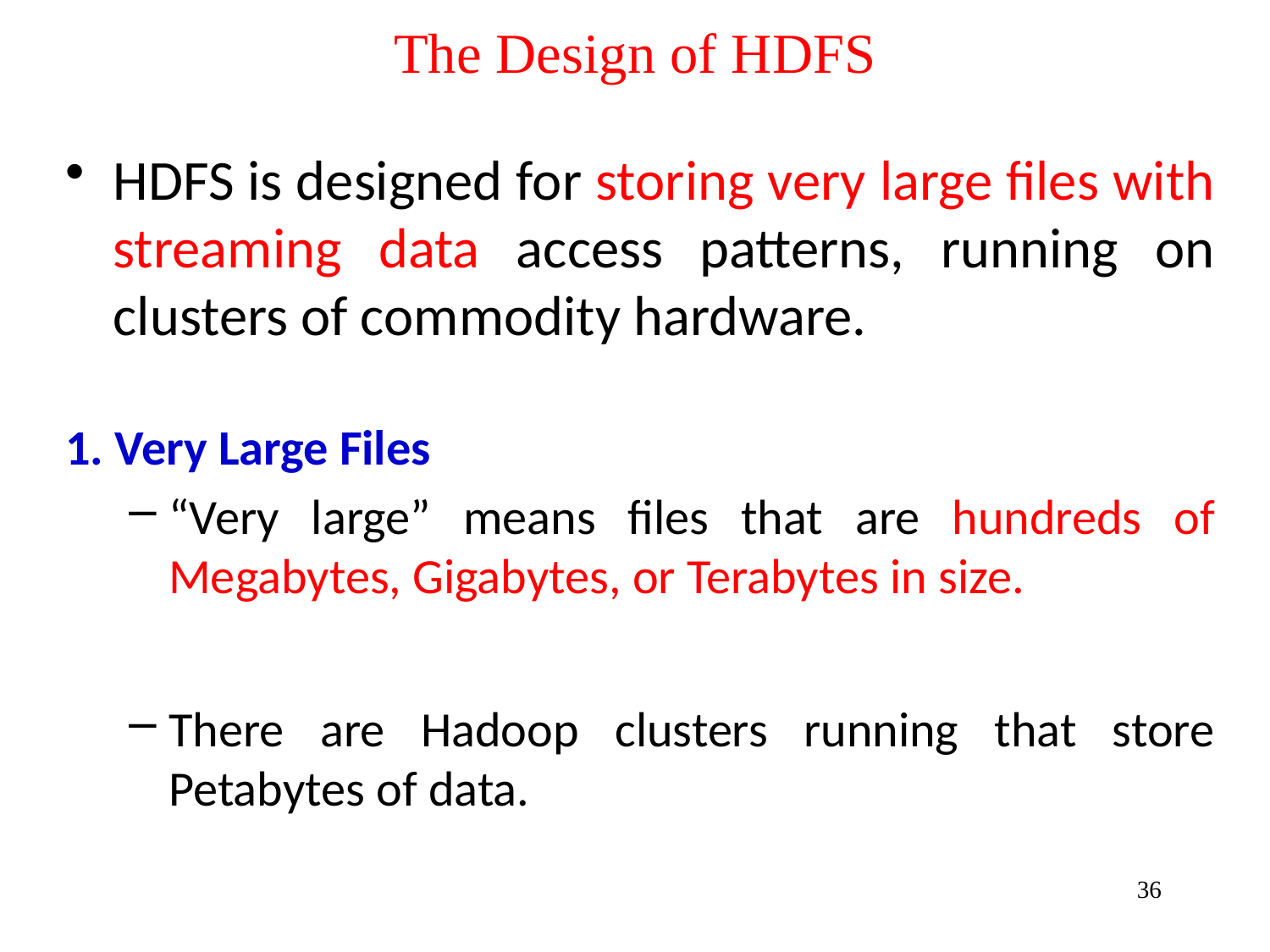

# The Design of HDFS
HDFS is designed for storing very large files with streaming data access patterns, running on clusters of commodity hardware.

1. Very Large Files
“Very large” means files that are hundreds of Megabytes, Gigabytes, or Terabytes in size.

There are Hadoop clusters running that store Petabytes of data.
36